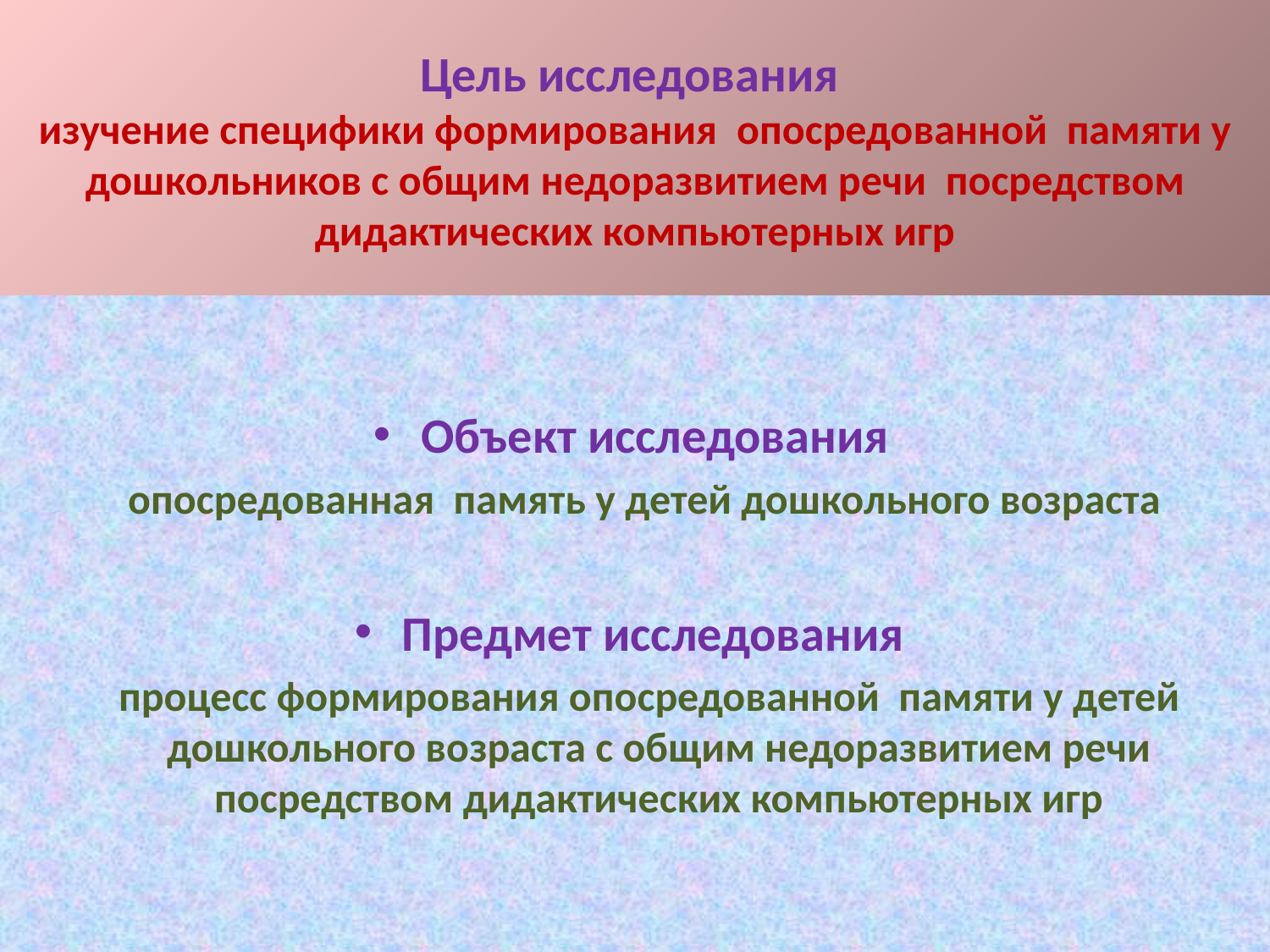

# Цель исследования изучение специфики формирования  опосредованной  памяти у дошкольников с общим недоразвитием речи  посредством дидактических компьютерных игр

Объект исследования
  опосредованная  память у детей дошкольного возраста

Предмет исследования
   процесс формирования опосредованной  памяти у детей дошкольного возраста с общим недоразвитием речи посредством дидактических компьютерных игр